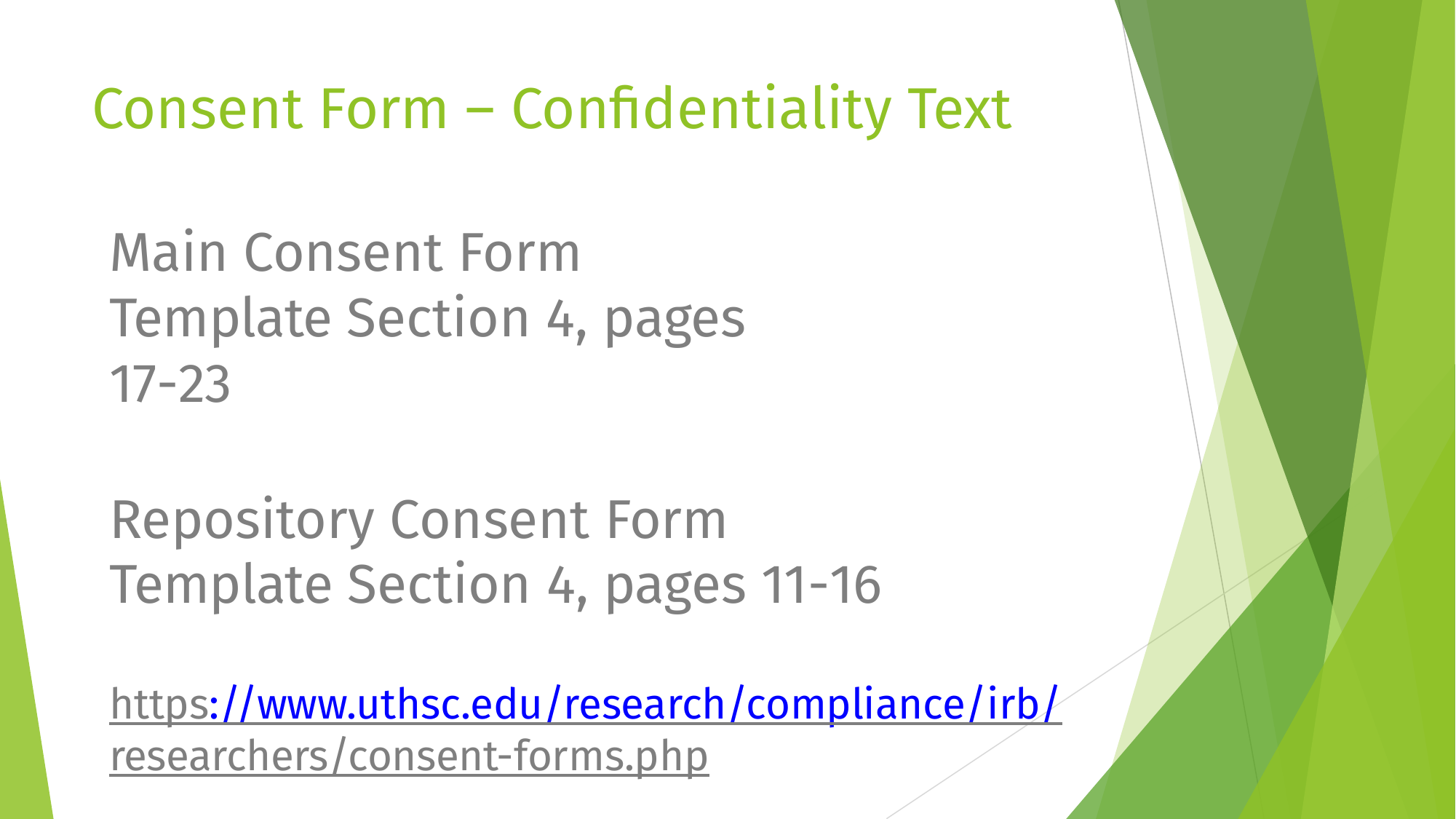

# Consent Form – Confidentiality Text
Main Consent Form Template Section 4, pages 17-23

Repository Consent Form Template Section 4, pages 11-16
https://www.uthsc.edu/research/compliance/irb/ researchers/consent-forms.php